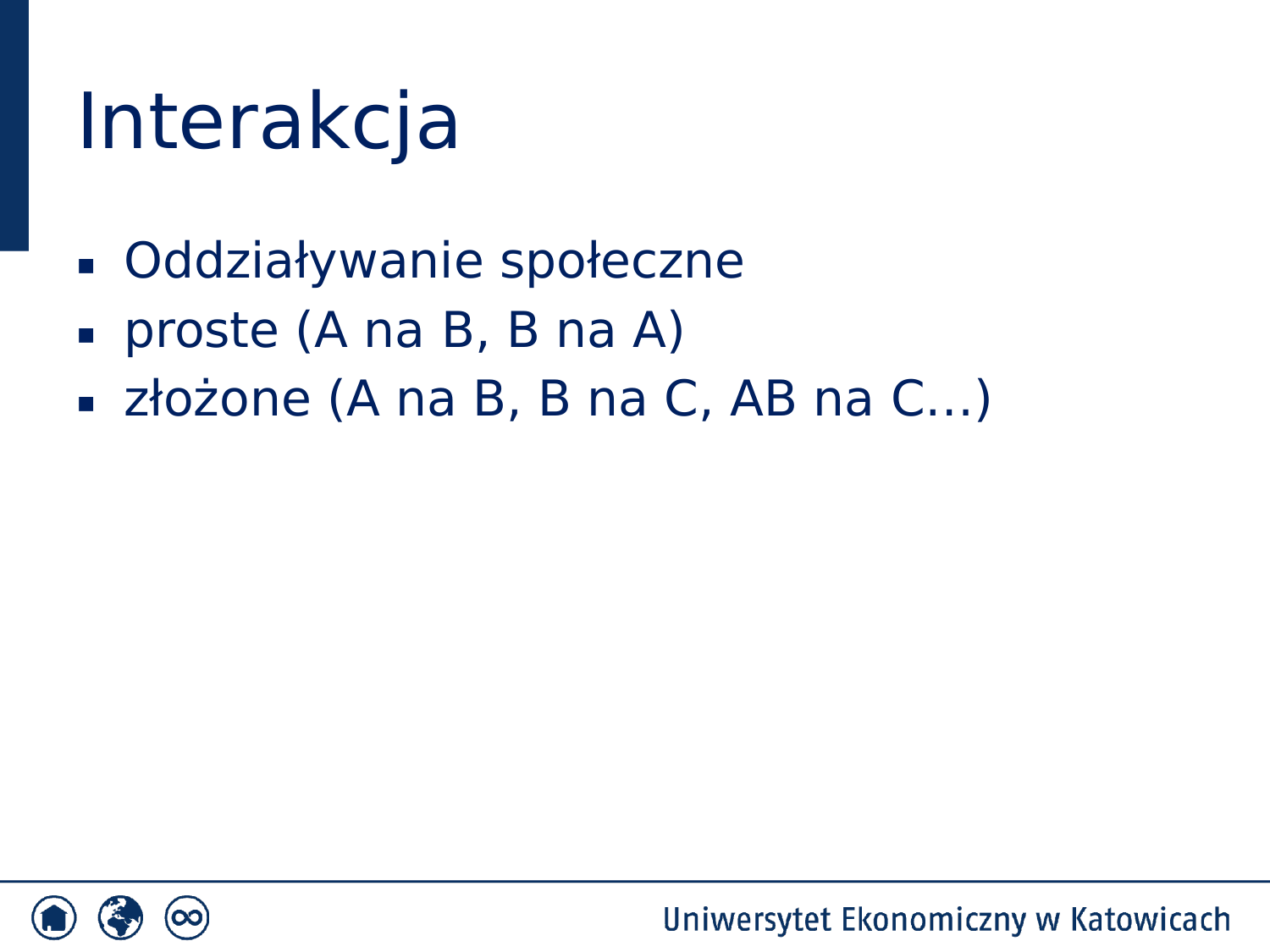

# Interakcja
Oddziaływanie społeczne
proste (A na B, B na A)
złożone (A na B, B na C, AB na C…)